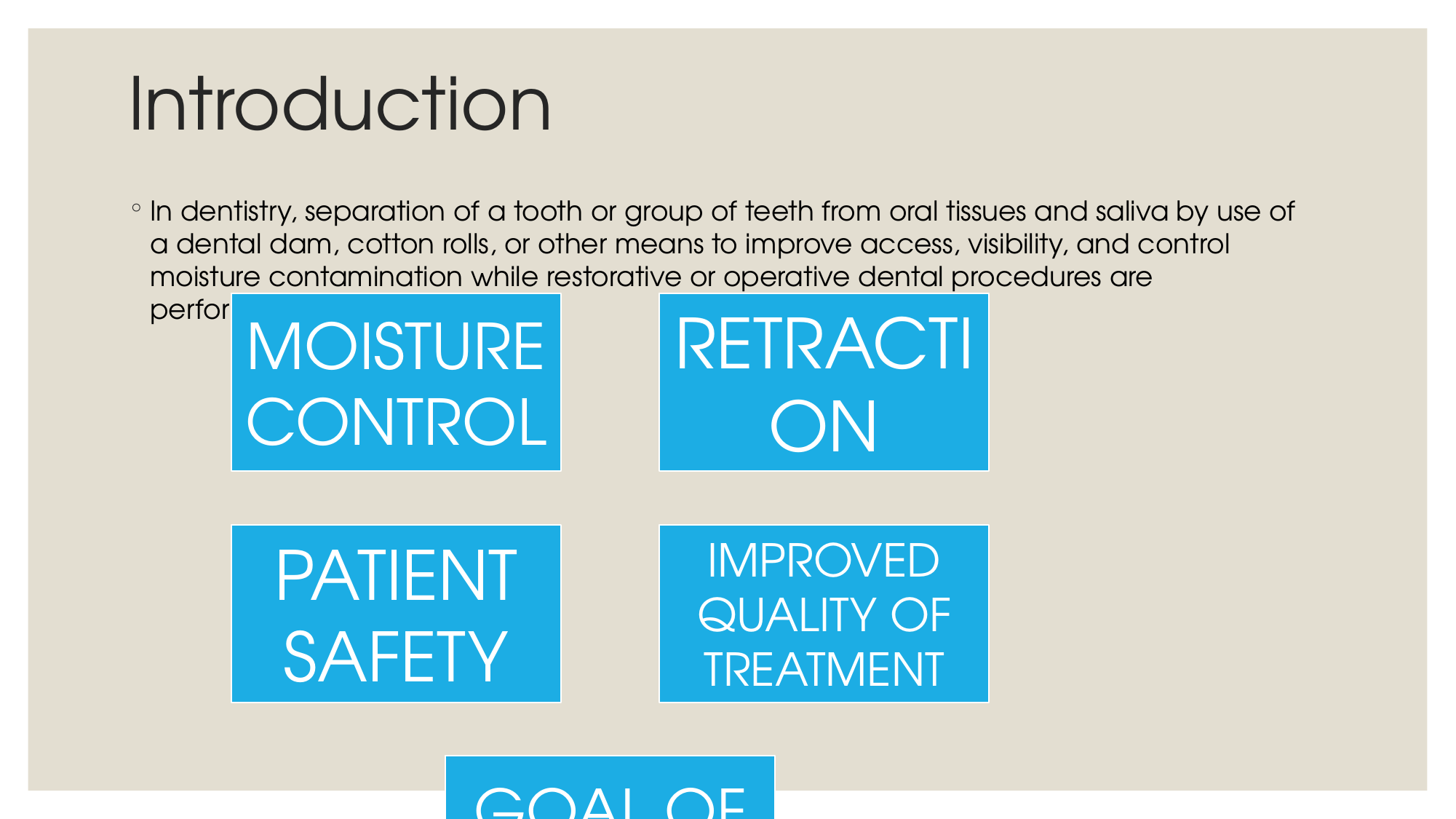

# Introduction
In dentistry, separation of a tooth or group of teeth from oral tissues and saliva by use of a dental dam, cotton rolls, or other means to improve access, visibility, and control moisture contamination while restorative or operative dental procedures are performed.

MOISTURE CONTROL
RETRACTION
PATIENT SAFETY
IMPROVED QUALITY OF TREATMENT